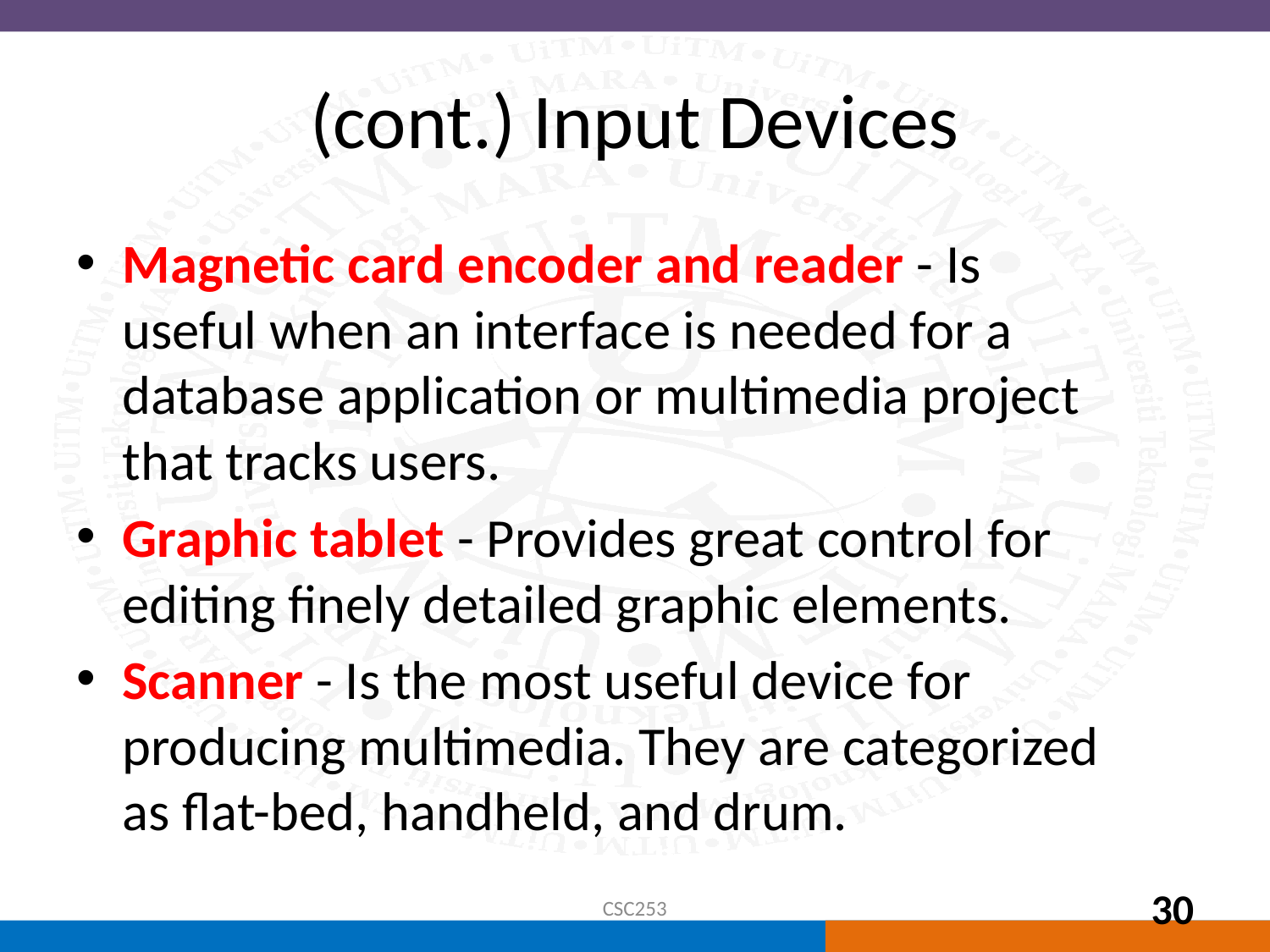

# (cont.) Input Devices
Magnetic card encoder and reader - Is useful when an interface is needed for a database application or multimedia project that tracks users.
Graphic tablet - Provides great control for editing finely detailed graphic elements.
Scanner - Is the most useful device for producing multimedia. They are categorized as flat-bed, handheld, and drum.

CSC253
30